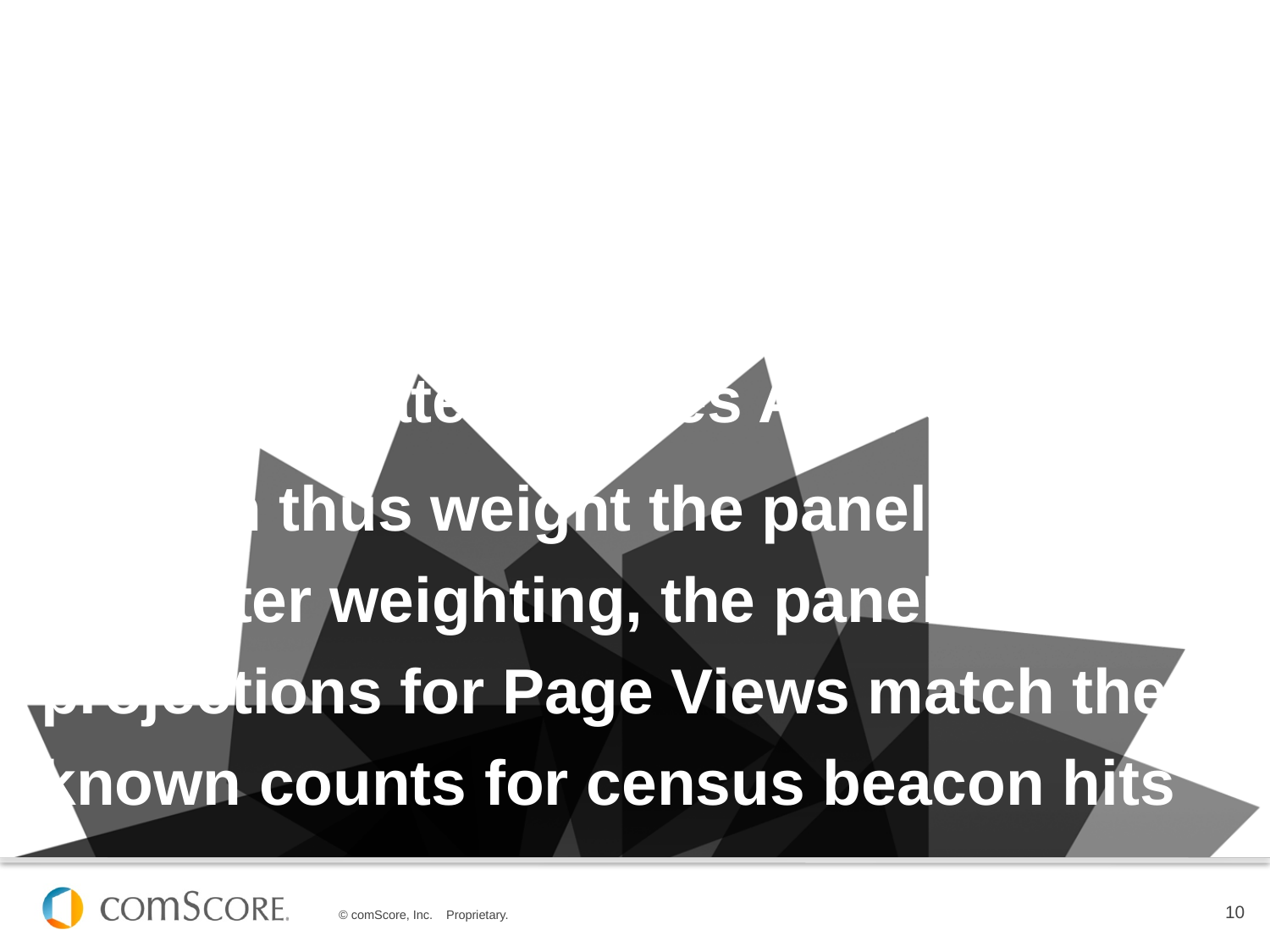

# Calibrating the Panel to Census Digital Data
We know empirically how many census beacon hits (analogous to Page Views) were generated at sites A, B, C, and D
We can thus weight the panelists such that after weighting, the panel projections for Page Views match the known counts for census beacon hits